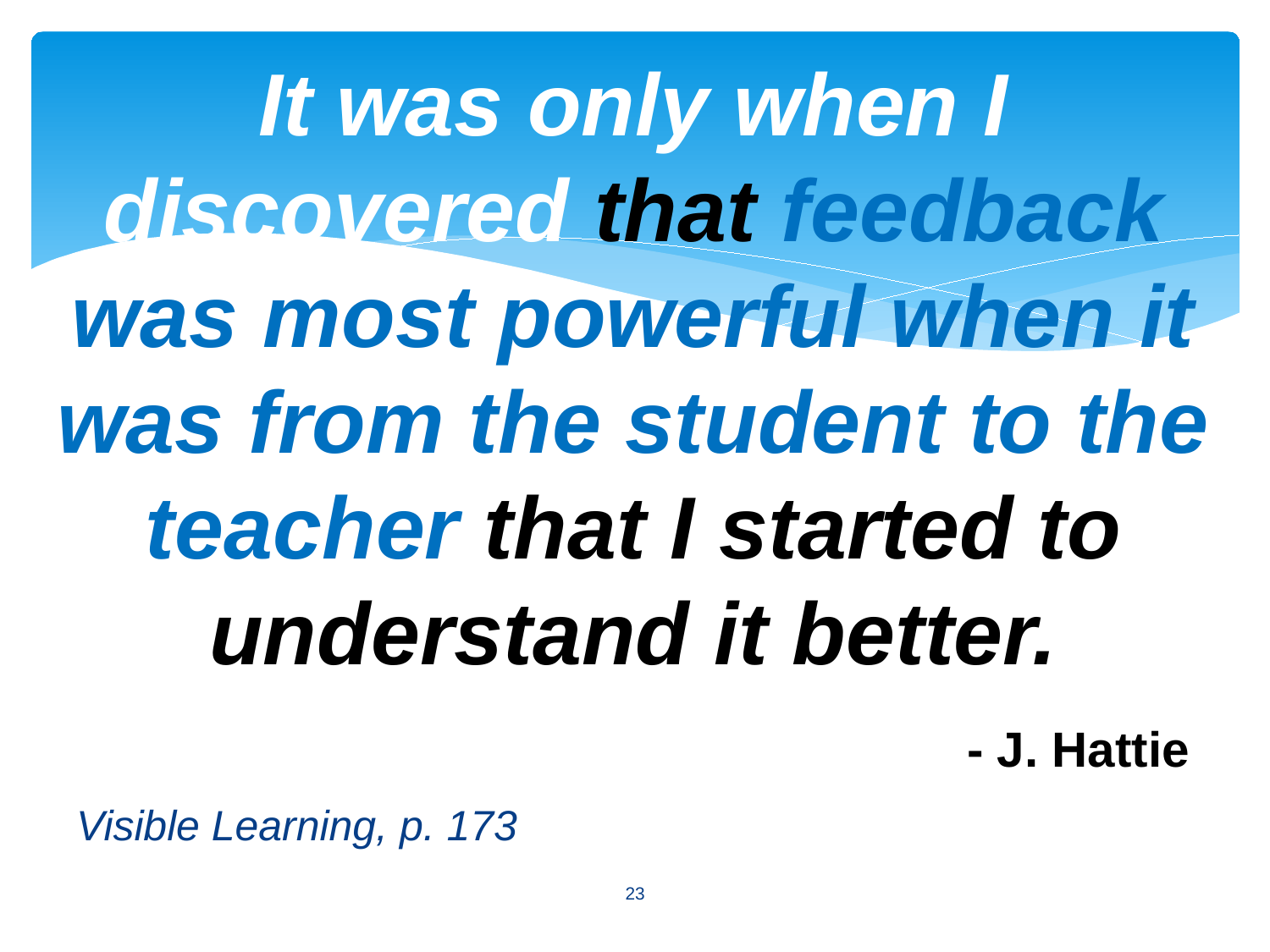

# It was only when I discovered that feedback was most powerful when it was from the student to the teacher that I started to understand it better. - J. Hattie
Visible Learning, p. 173
23